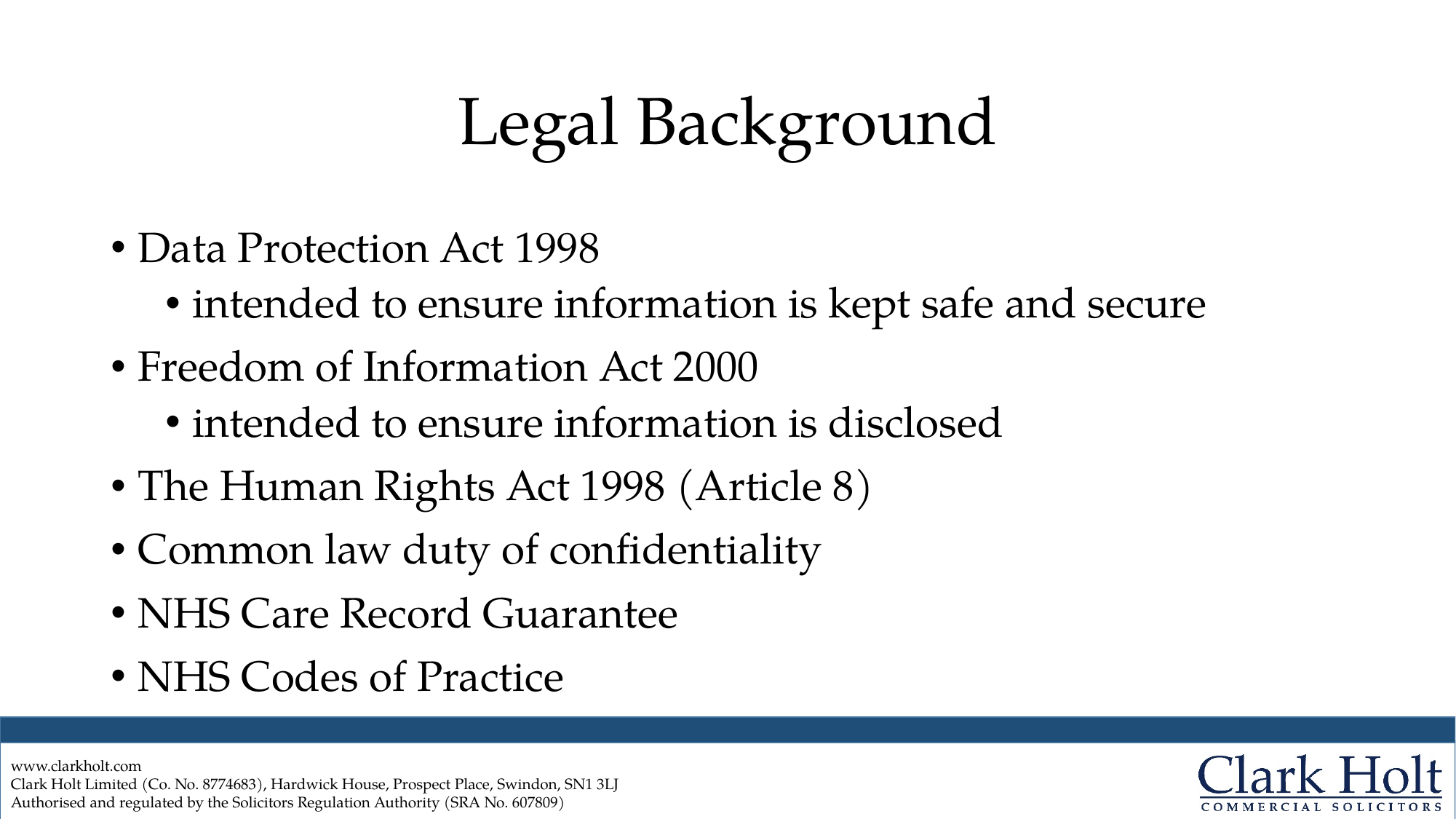

# Legal Background
Data Protection Act 1998
intended to ensure information is kept safe and secure
Freedom of Information Act 2000
intended to ensure information is disclosed
The Human Rights Act 1998 (Article 8)
Common law duty of confidentiality
NHS Care Record Guarantee
NHS Codes of Practice